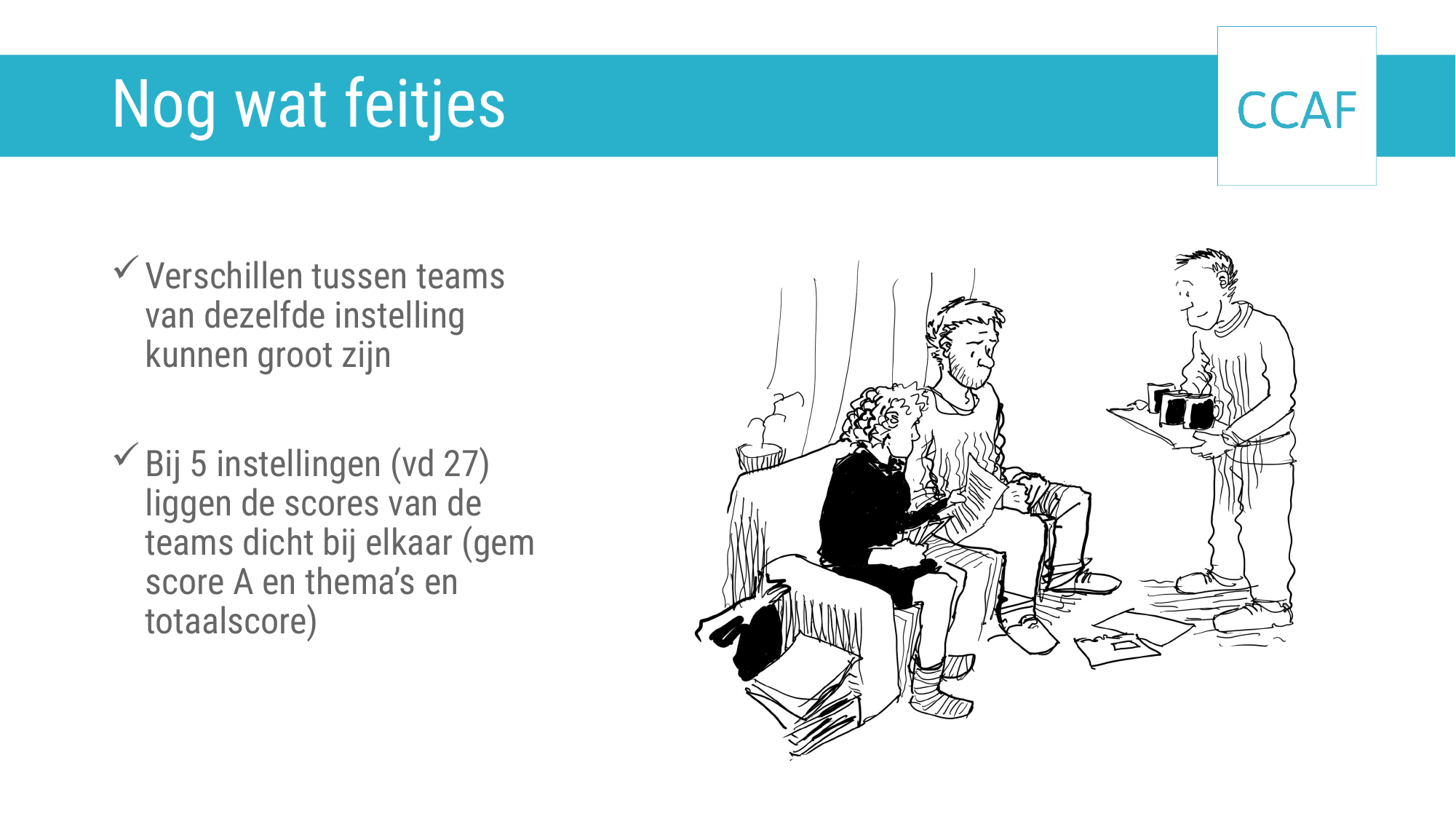

# Nog wat feitjes
Verschillen tussen teams van dezelfde instelling kunnen groot zijn

Bij 5 instellingen (vd 27) liggen de scores van de teams dicht bij elkaar (gem score A en thema’s en totaalscore)